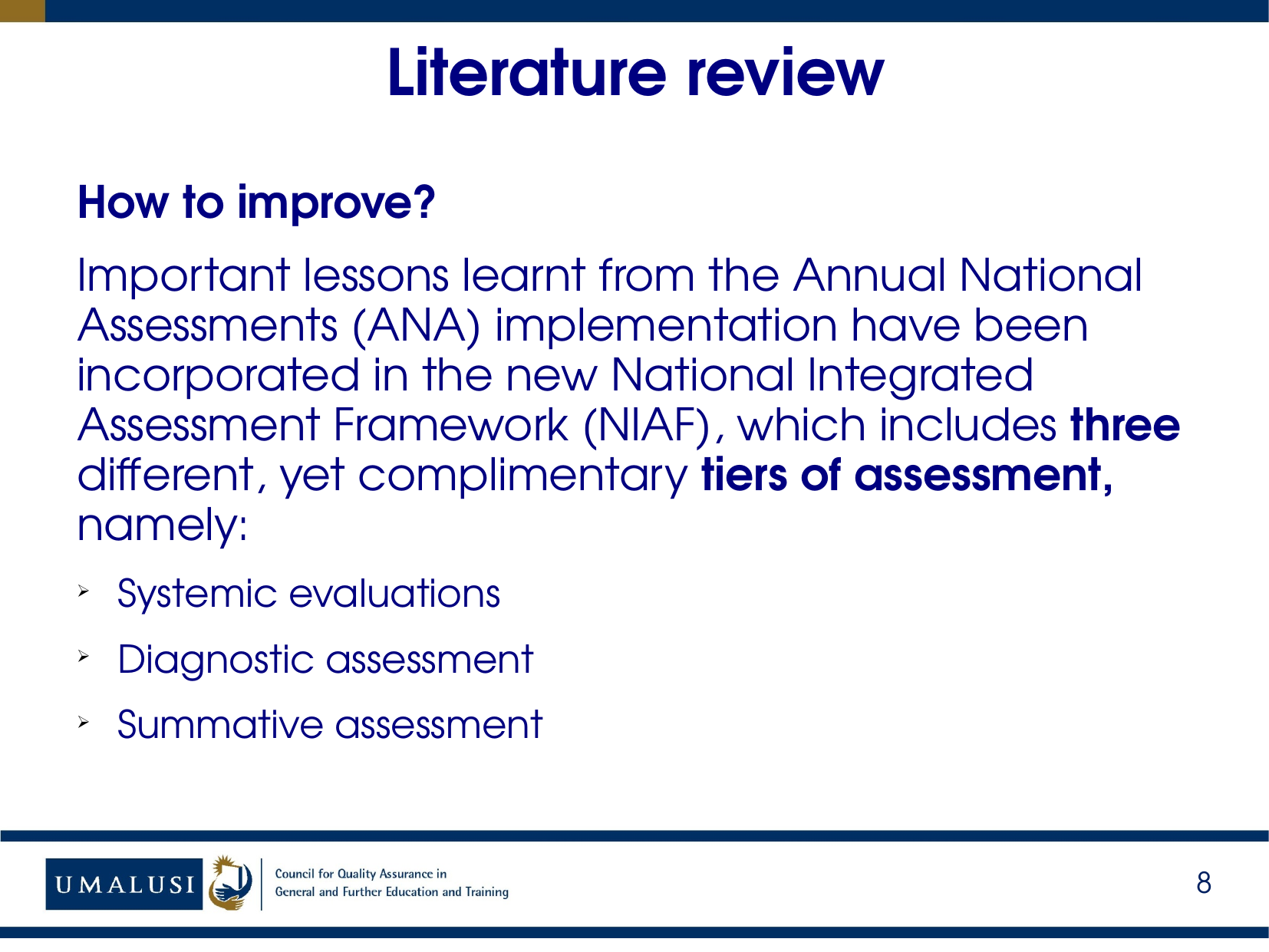

# Literature review

How to improve?
Important lessons learnt from the Annual National Assessments (ANA) implementation have been incorporated in the new National Integrated Assessment Framework (NIAF), which includes three different, yet complimentary tiers of assessment, namely:
Systemic evaluations
Diagnostic assessment
Summative assessment

8